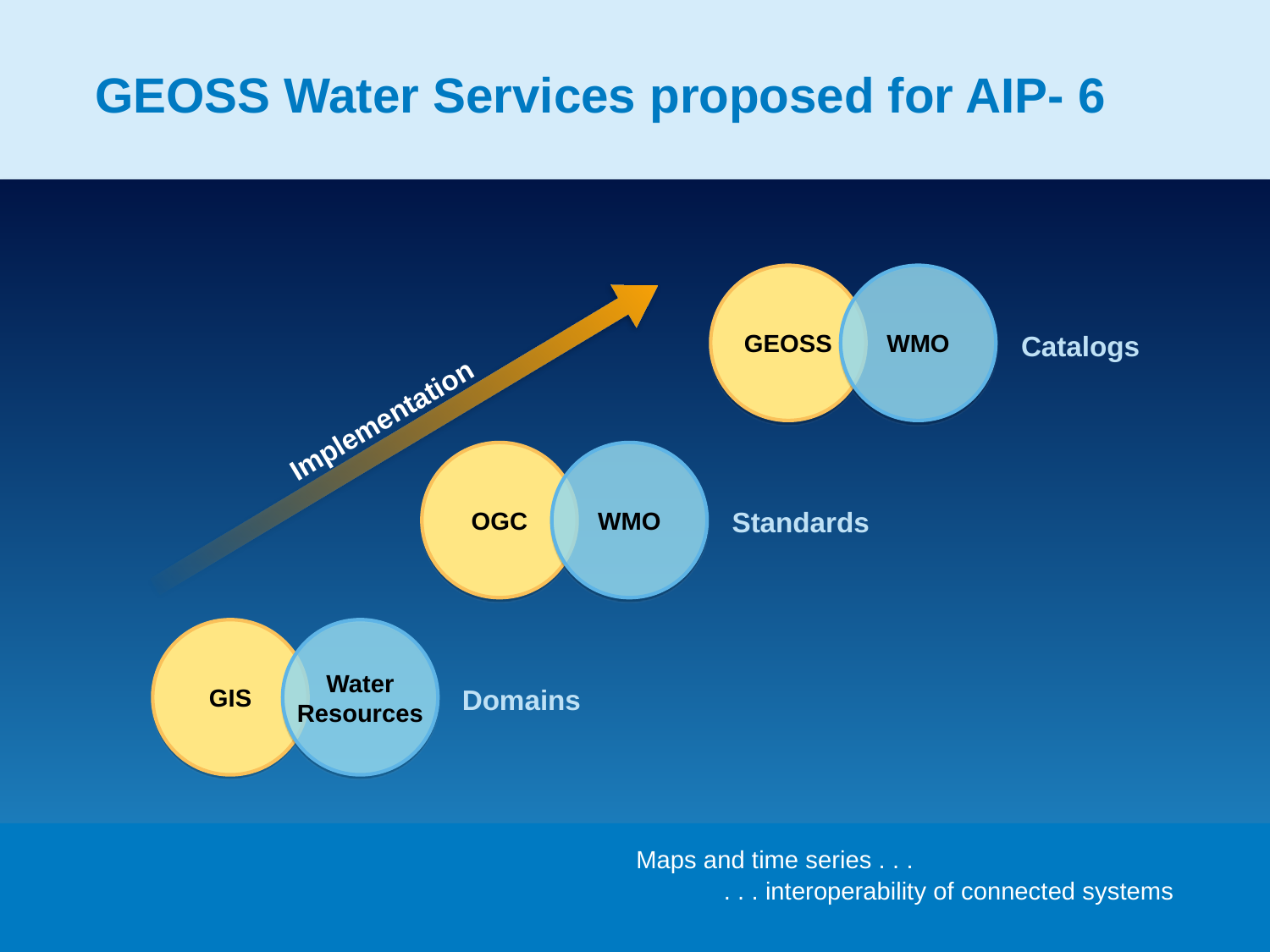

# GEOSS Water Services proposed for AIP- 6

GEOSS
WMO
Catalogs
Implementation

OGC
WMO
Standards
GIS
Water
Resources
Domains

Maps and time series . . .
 . . . interoperability of connected systems